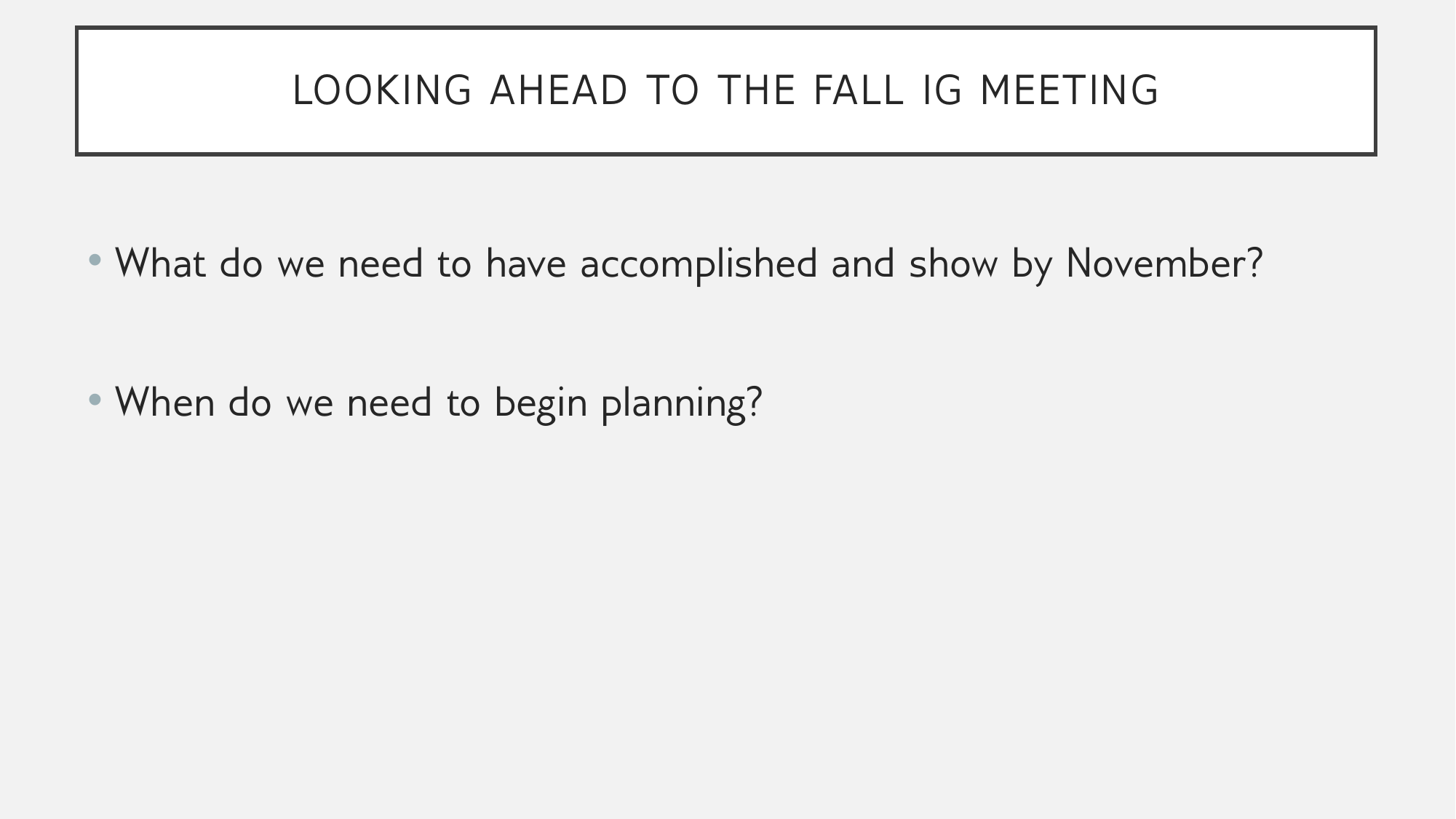

Looking Ahead to the Fall IG Meeting
What do we need to have accomplished and show by November?

When do we need to begin planning?